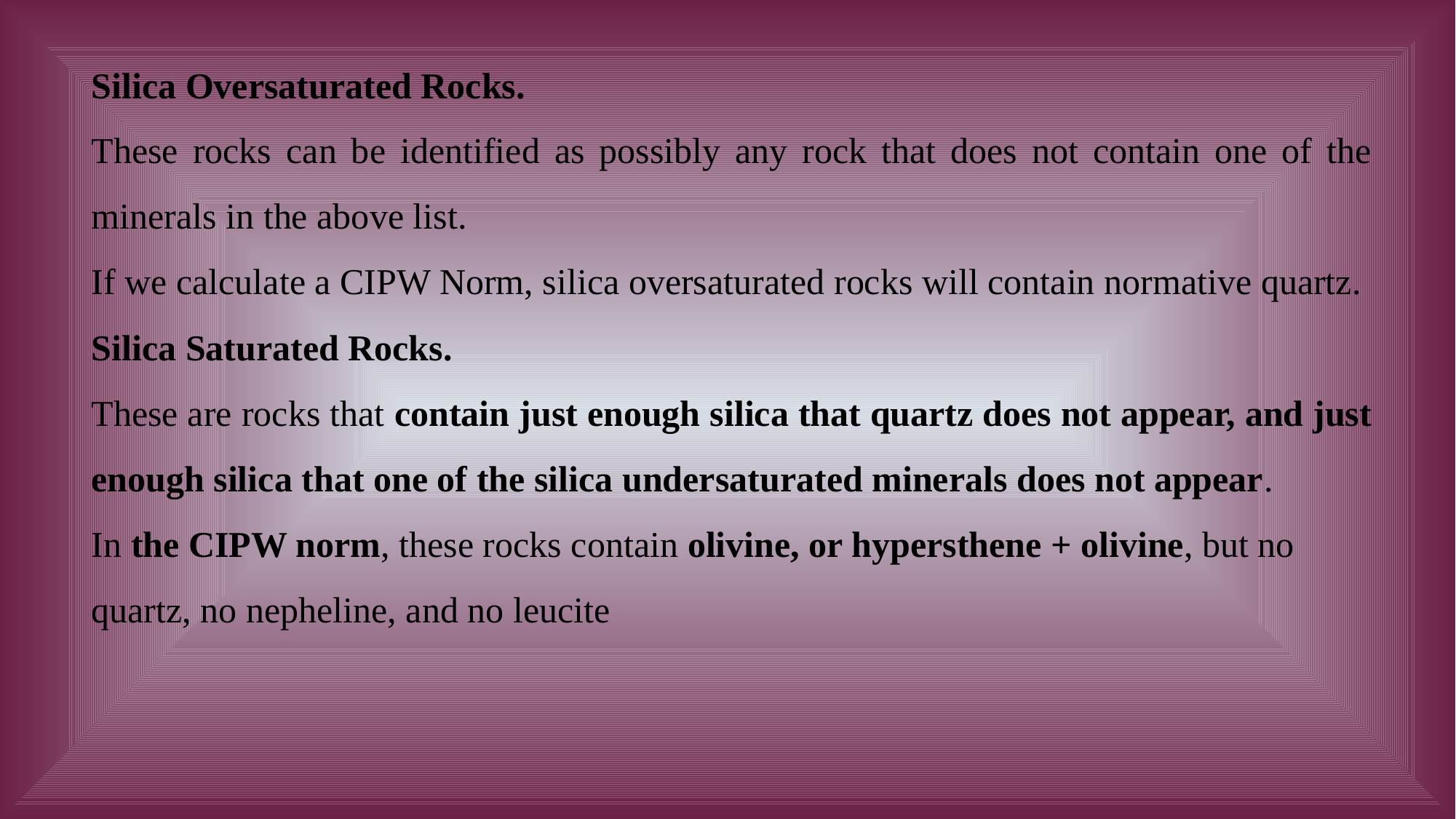

Silica Oversaturated Rocks.
These rocks can be identified as possibly any rock that does not contain one of the minerals in the above list.
If we calculate a CIPW Norm, silica oversaturated rocks will contain normative quartz.
Silica Saturated Rocks.
These are rocks that contain just enough silica that quartz does not appear, and just enough silica that one of the silica undersaturated minerals does not appear.
In the CIPW norm, these rocks contain olivine, or hypersthene + olivine, but no
quartz, no nepheline, and no leucite